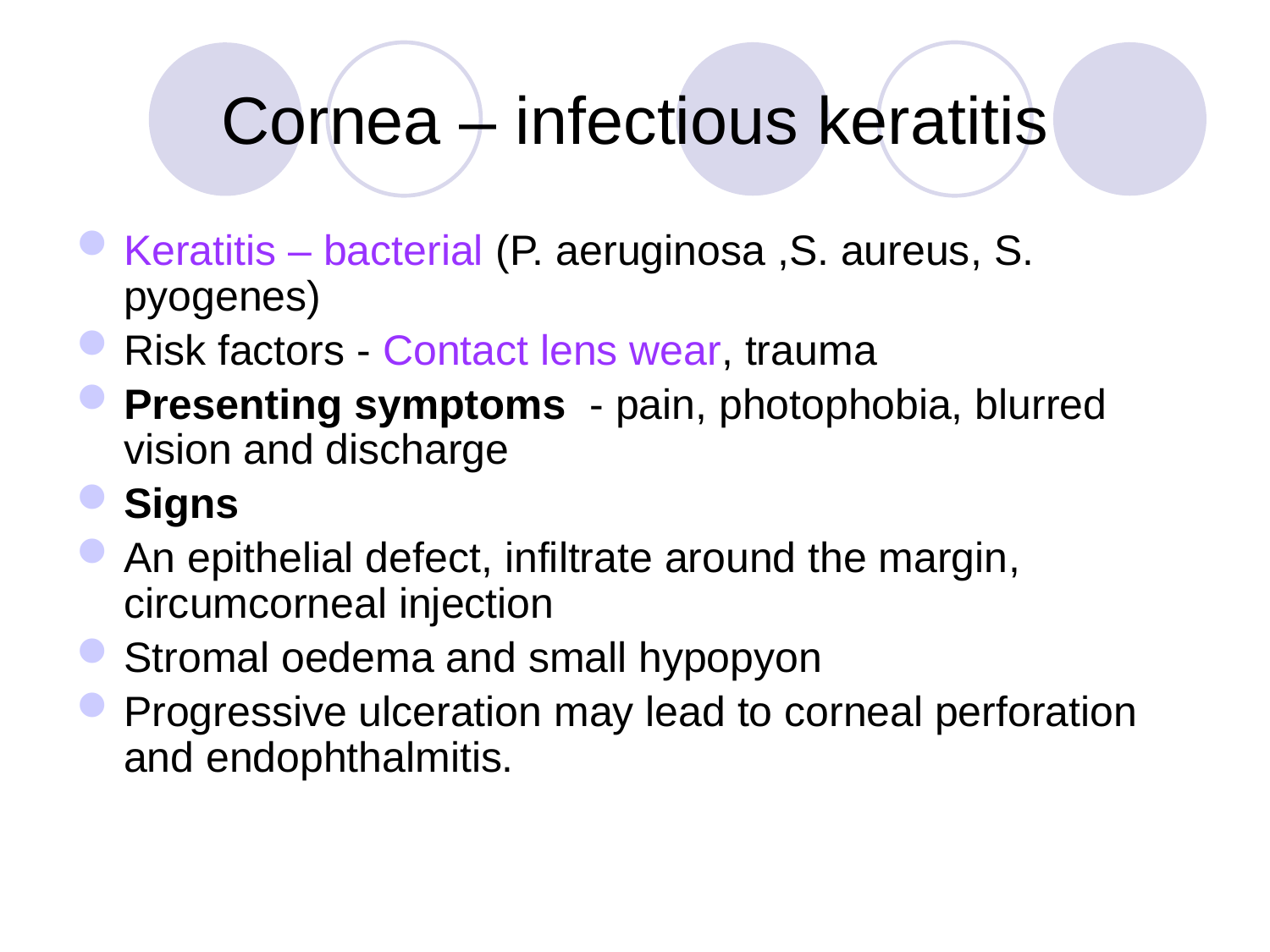

# Cornea – infectious keratitis
Keratitis – bacterial (P. aeruginosa ,S. aureus, S. pyogenes)
Risk factors - Contact lens wear, trauma
Presenting symptoms  - pain, photophobia, blurred vision and discharge
Signs
An epithelial defect, infiltrate around the margin, circumcorneal injection
Stromal oedema and small hypopyon
Progressive ulceration may lead to corneal perforation and endophthalmitis.